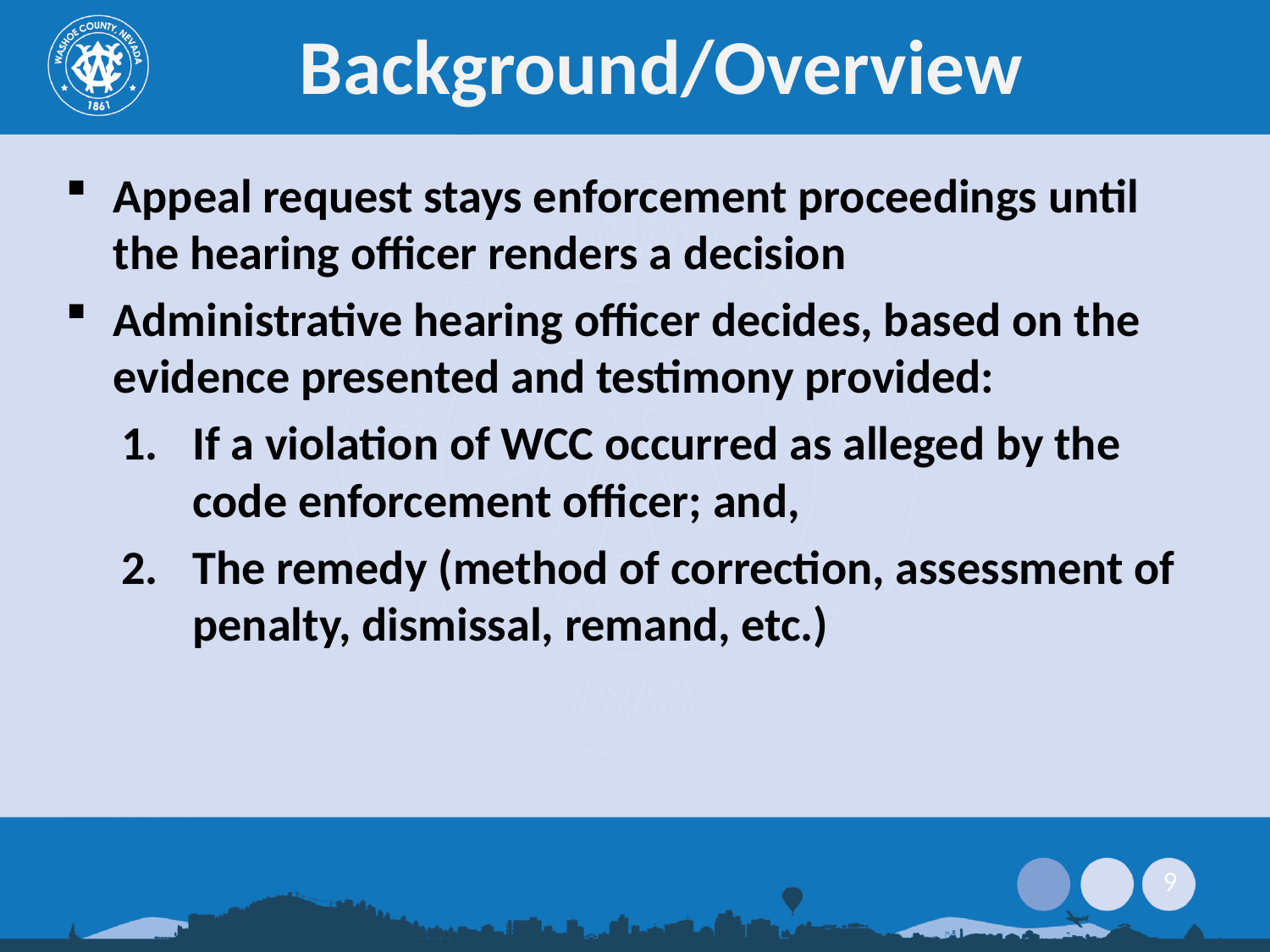

# Background/Overview
Appeal request stays enforcement proceedings until the hearing officer renders a decision
Administrative hearing officer decides, based on the evidence presented and testimony provided:
If a violation of WCC occurred as alleged by the code enforcement officer; and,
The remedy (method of correction, assessment of penalty, dismissal, remand, etc.)